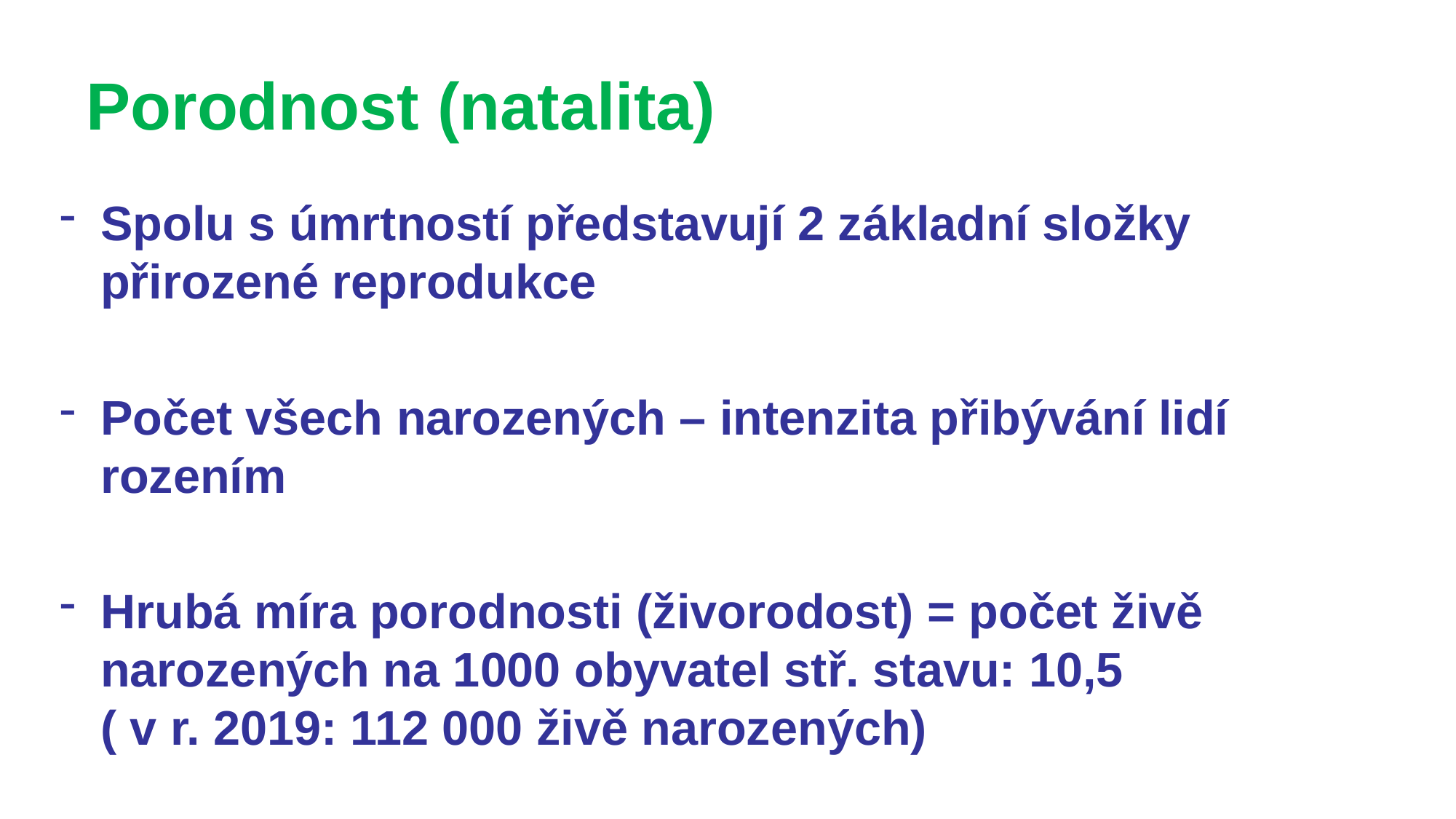

# Porodnost (natalita)
Spolu s úmrtností představují 2 základní složky přirozené reprodukce

Počet všech narozených – intenzita přibývání lidí rozením

Hrubá míra porodnosti (živorodost) = počet živě narozených na 1000 obyvatel stř. stavu: 10,5              ( v r. 2019: 112 000 živě narozených)